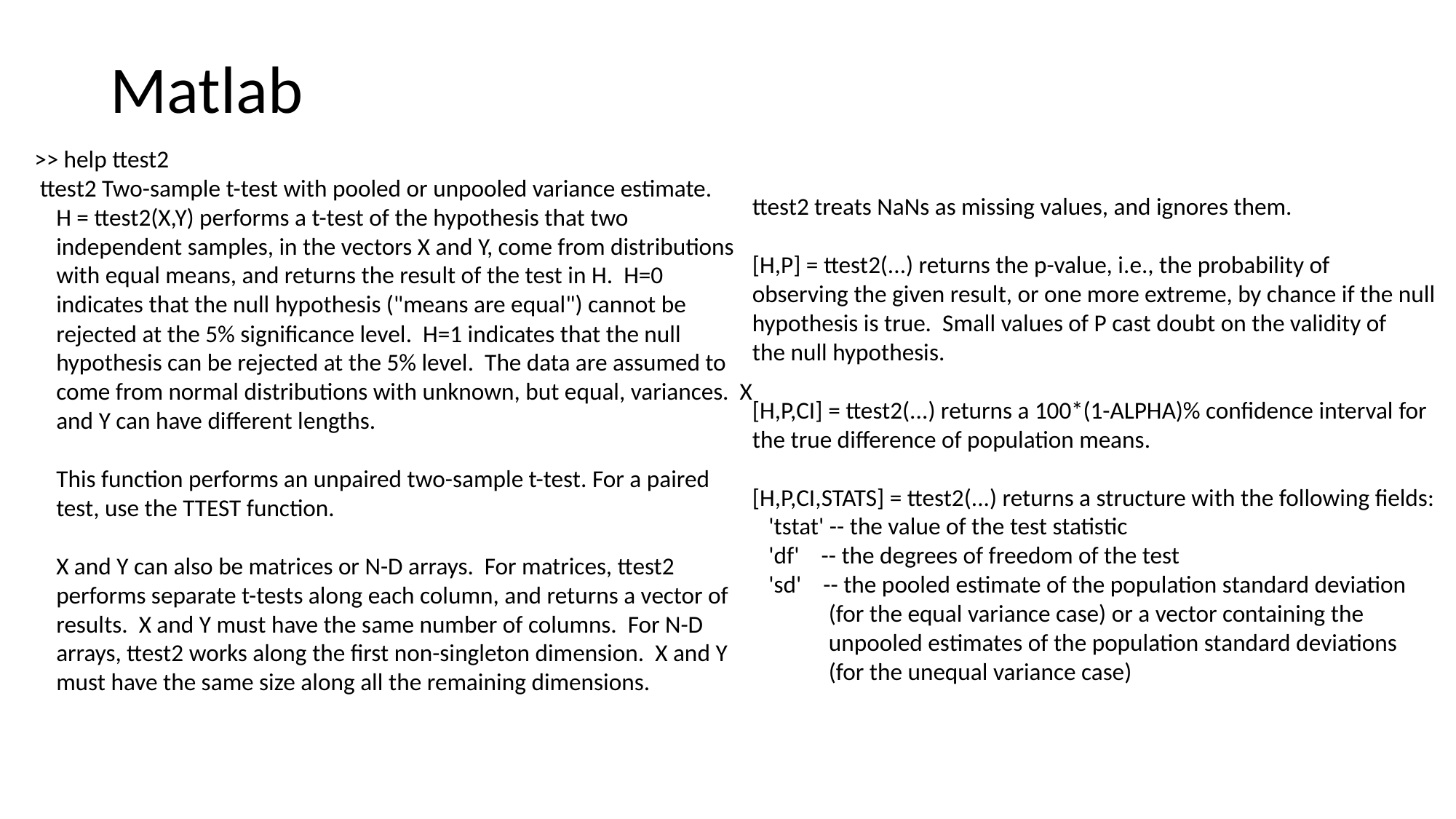

# Matlab
>> help ttest2
 ttest2 Two-sample t-test with pooled or unpooled variance estimate.
    H = ttest2(X,Y) performs a t-test of the hypothesis that two
    independent samples, in the vectors X and Y, come from distributions
    with equal means, and returns the result of the test in H.  H=0
    indicates that the null hypothesis ("means are equal") cannot be
    rejected at the 5% significance level.  H=1 indicates that the null
    hypothesis can be rejected at the 5% level.  The data are assumed to
    come from normal distributions with unknown, but equal, variances.  X
    and Y can have different lengths.

    This function performs an unpaired two-sample t-test. For a paired
    test, use the TTEST function.

    X and Y can also be matrices or N-D arrays.  For matrices, ttest2
    performs separate t-tests along each column, and returns a vector of
    results.  X and Y must have the same number of columns.  For N-D
    arrays, ttest2 works along the first non-singleton dimension.  X and Y
    must have the same size along all the remaining dimensions.

    ttest2 treats NaNs as missing values, and ignores them.

    [H,P] = ttest2(...) returns the p-value, i.e., the probability of
    observing the given result, or one more extreme, by chance if the null
    hypothesis is true.  Small values of P cast doubt on the validity of
    the null hypothesis.

    [H,P,CI] = ttest2(...) returns a 100*(1-ALPHA)% confidence interval for
    the true difference of population means.

    [H,P,CI,STATS] = ttest2(...) returns a structure with the following fields:
       'tstat' -- the value of the test statistic
       'df'    -- the degrees of freedom of the test
       'sd'    -- the pooled estimate of the population standard deviation
                  (for the equal variance case) or a vector containing the
                  unpooled estimates of the population standard deviations
                  (for the unequal variance case)